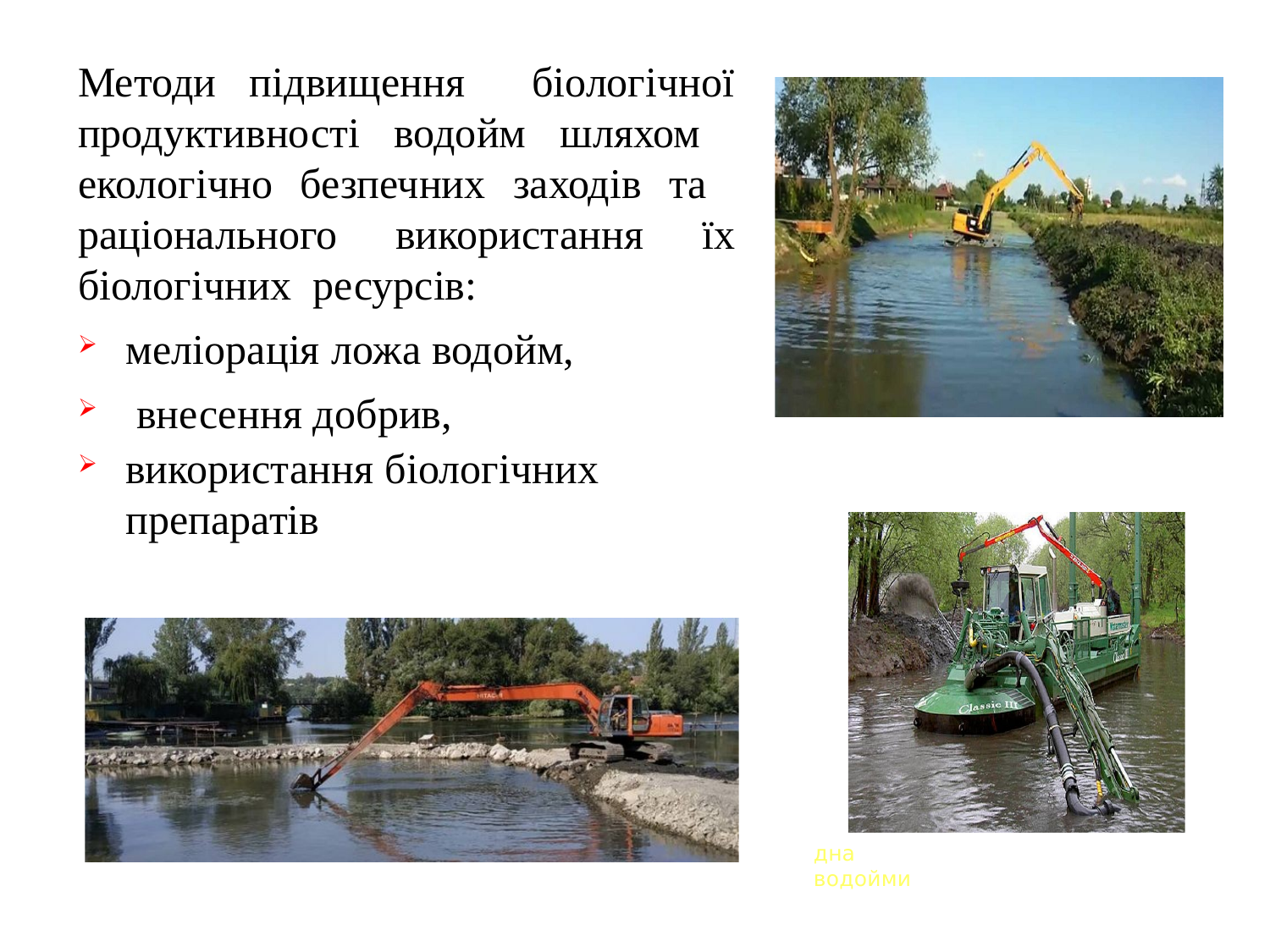

Методи підвищення  біологічної продуктивності водойм шляхом  екологічно безпечних заходів та  раціонального використання їх біологічних  ресурсів:
меліорація ложа водойм,
 внесення добрив,
використання біологічних препаратів

дна водойми